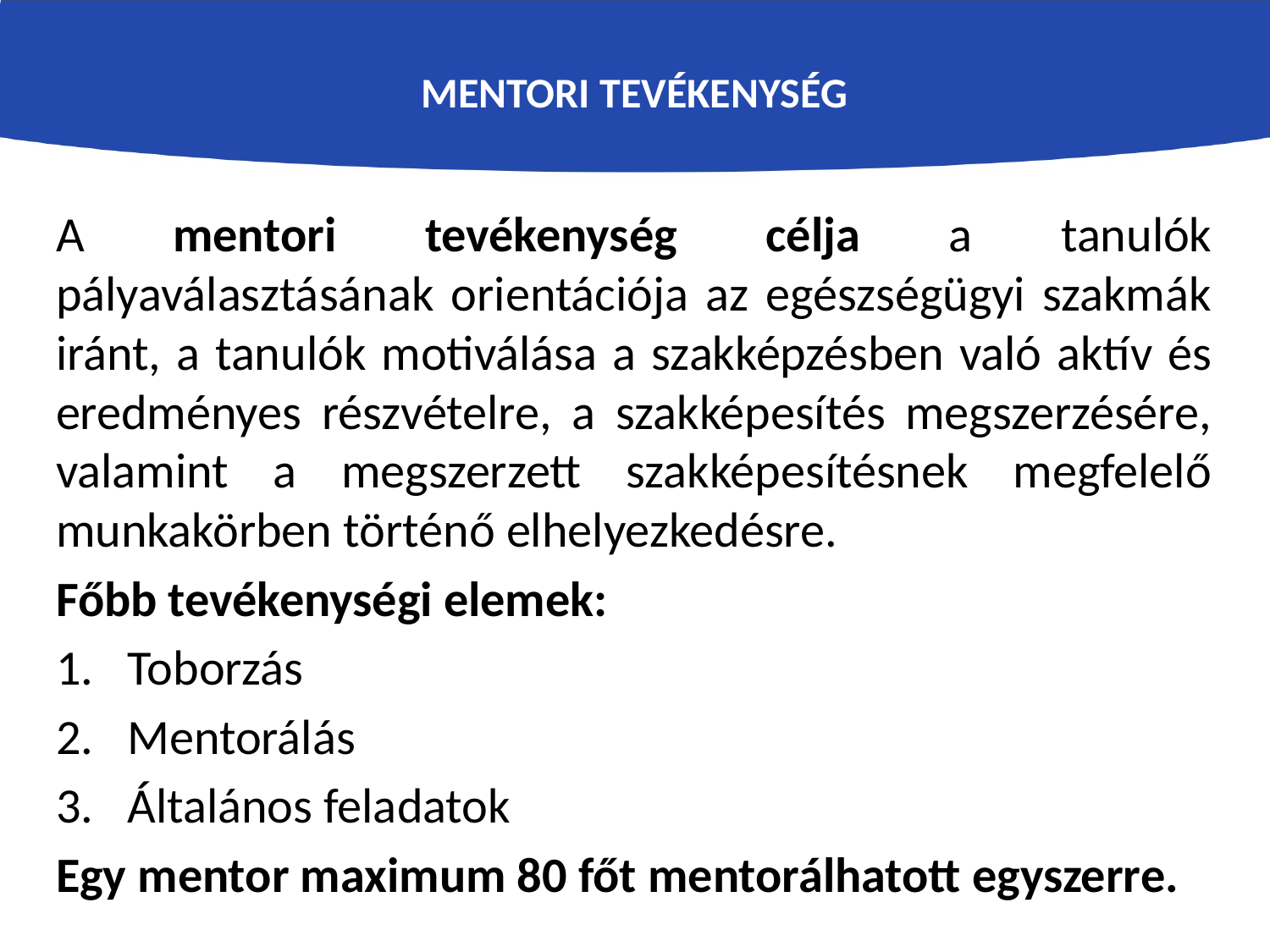

# Mentori tevékenység
A mentori tevékenység célja a tanulók pályaválasztásának orientációja az egészségügyi szakmák iránt, a tanulók motiválása a szakképzésben való aktív és eredményes részvételre, a szakképesítés megszerzésére, valamint a megszerzett szakképesítésnek megfelelő munkakörben történő elhelyezkedésre.
Főbb tevékenységi elemek:
Toborzás
Mentorálás
Általános feladatok
Egy mentor maximum 80 főt mentorálhatott egyszerre.